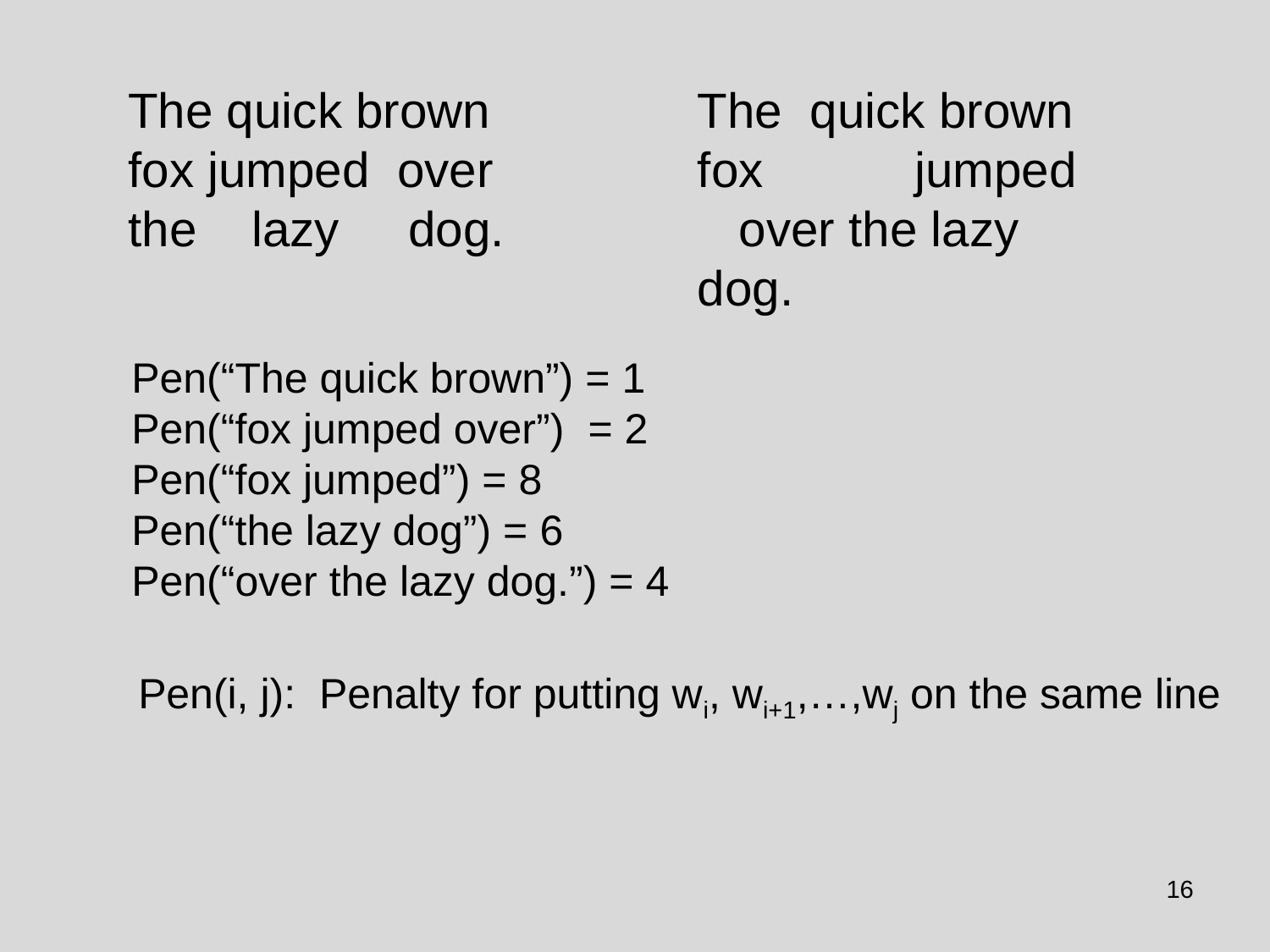

The quick brown fox jumped  over the    lazy     dog.
The  quick brown fox           jumped     over the lazy dog.
Pen(“The quick brown”) = 1
Pen(“fox jumped over”)  = 2
Pen(“fox jumped”) = 8
Pen(“the lazy dog”) = 6
Pen(“over the lazy dog.”) = 4
Pen(i, j):  Penalty for putting wi, wi+1,…,wj on the same line
16